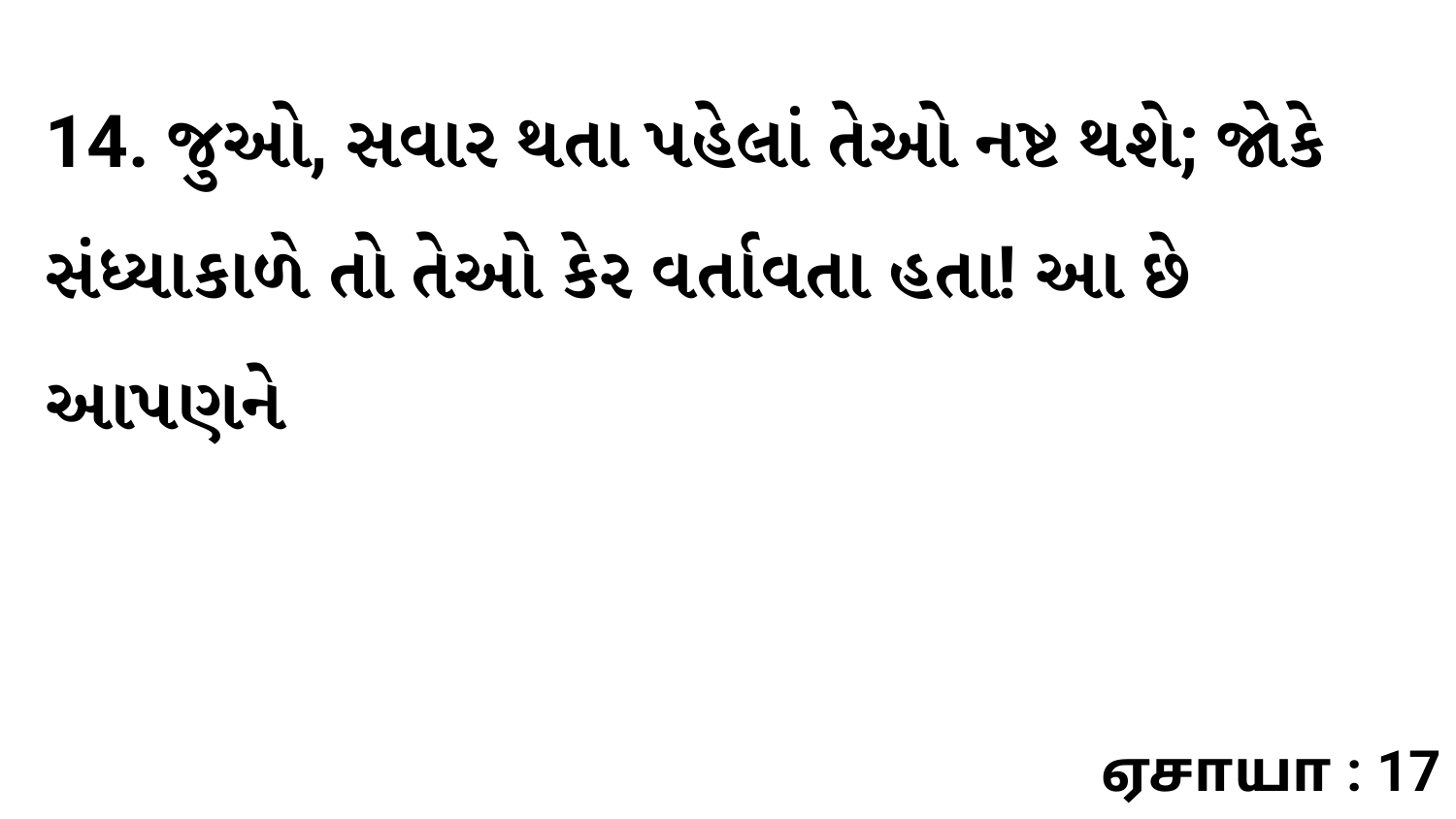

14. જુઓ, સવાર થતા પહેલાં તેઓ નષ્ટ થશે; જોકે સંધ્યાકાળે તો તેઓ કેર વર્તાવતા હતા! આ છે આપણને
ஏசாயா : 17